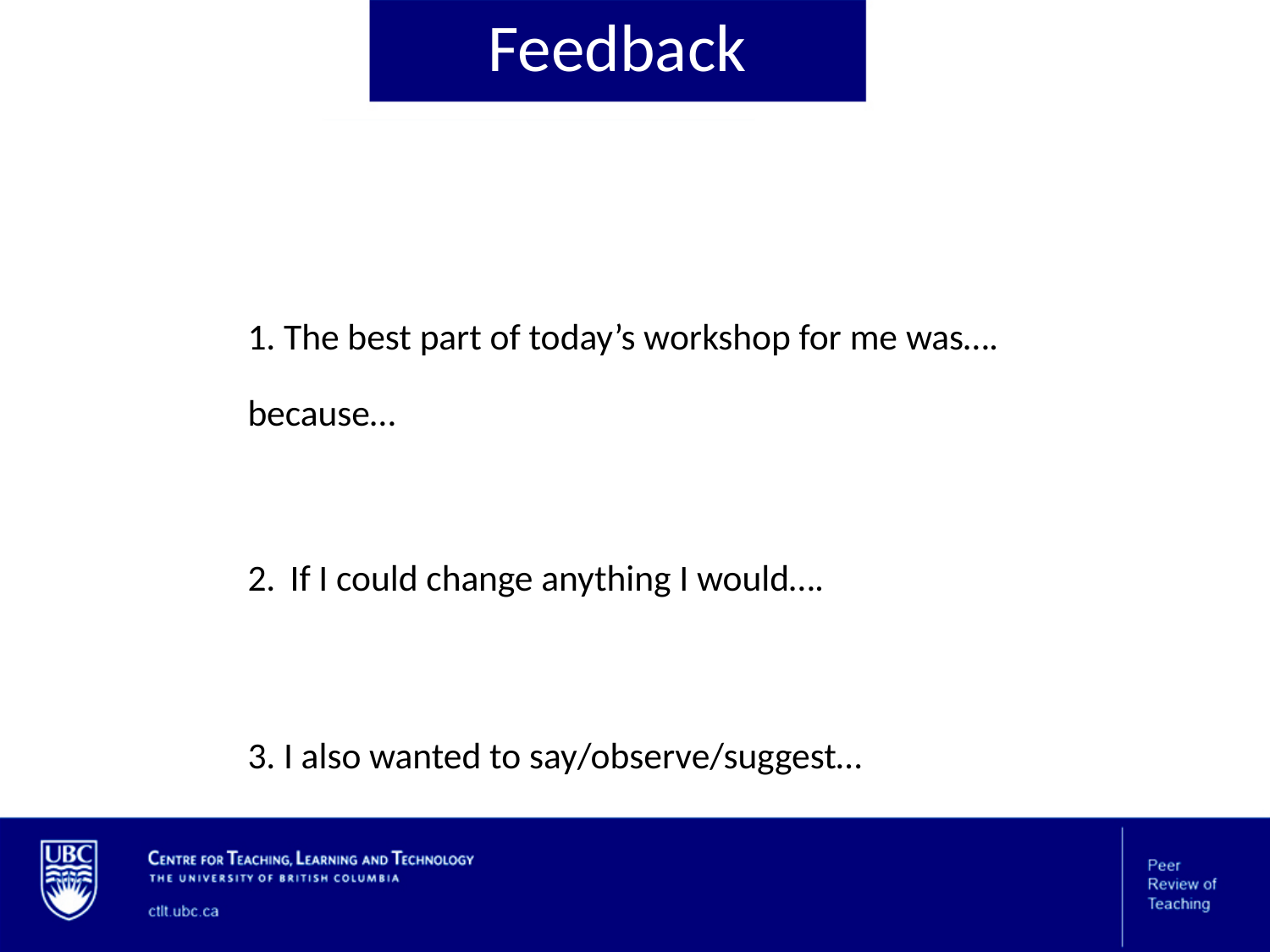

# Feedback

1. The best part of today’s workshop for me was….  because…
2. If I could change anything I would….

3. I also wanted to say/observe/suggest…